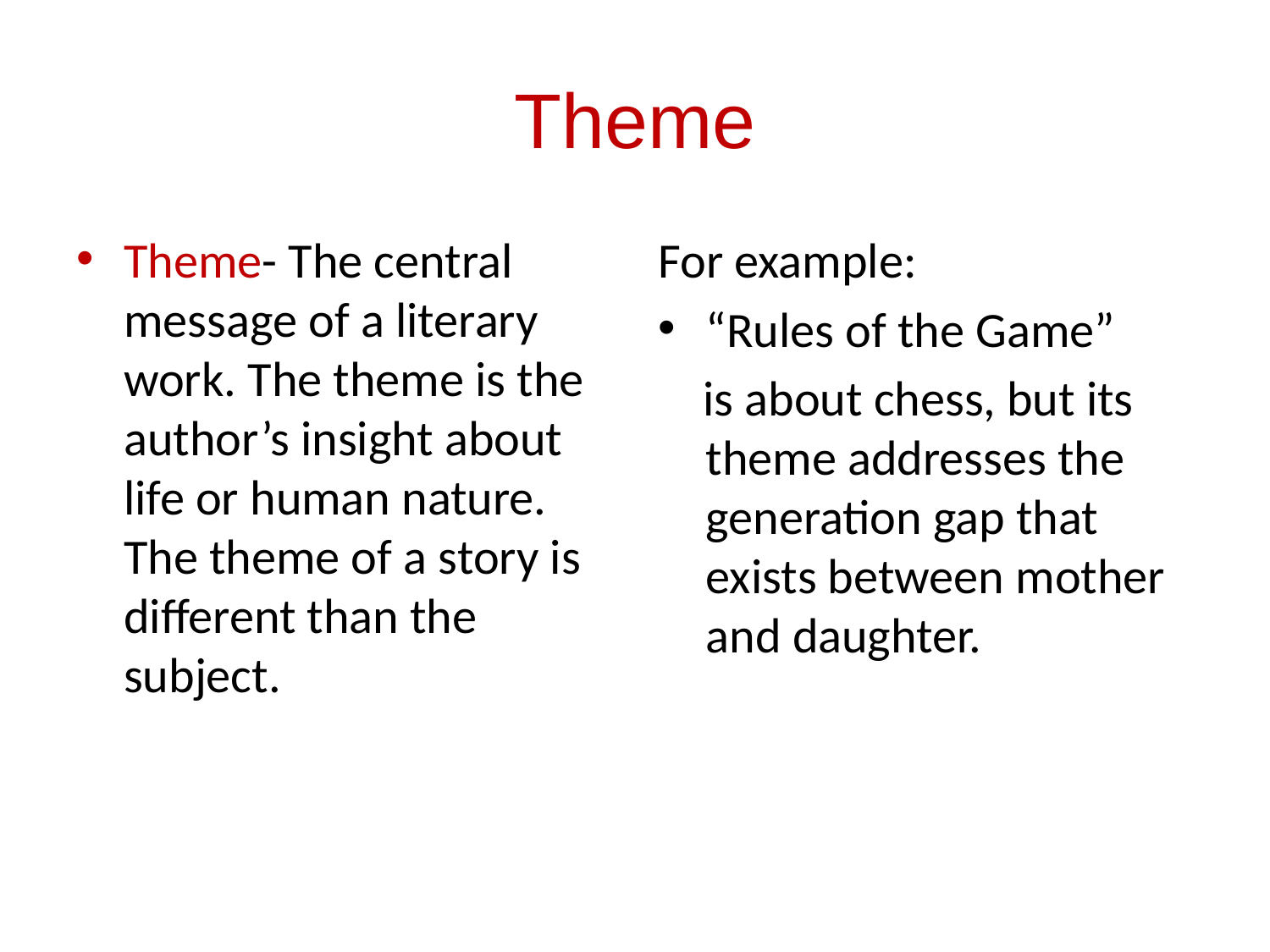

# Theme
Theme- The central message of a literary work. The theme is the author’s insight about life or human nature. The theme of a story is different than the subject.
For example:
“Rules of the Game”
    is about chess, but its theme addresses the generation gap that exists between mother and daughter.